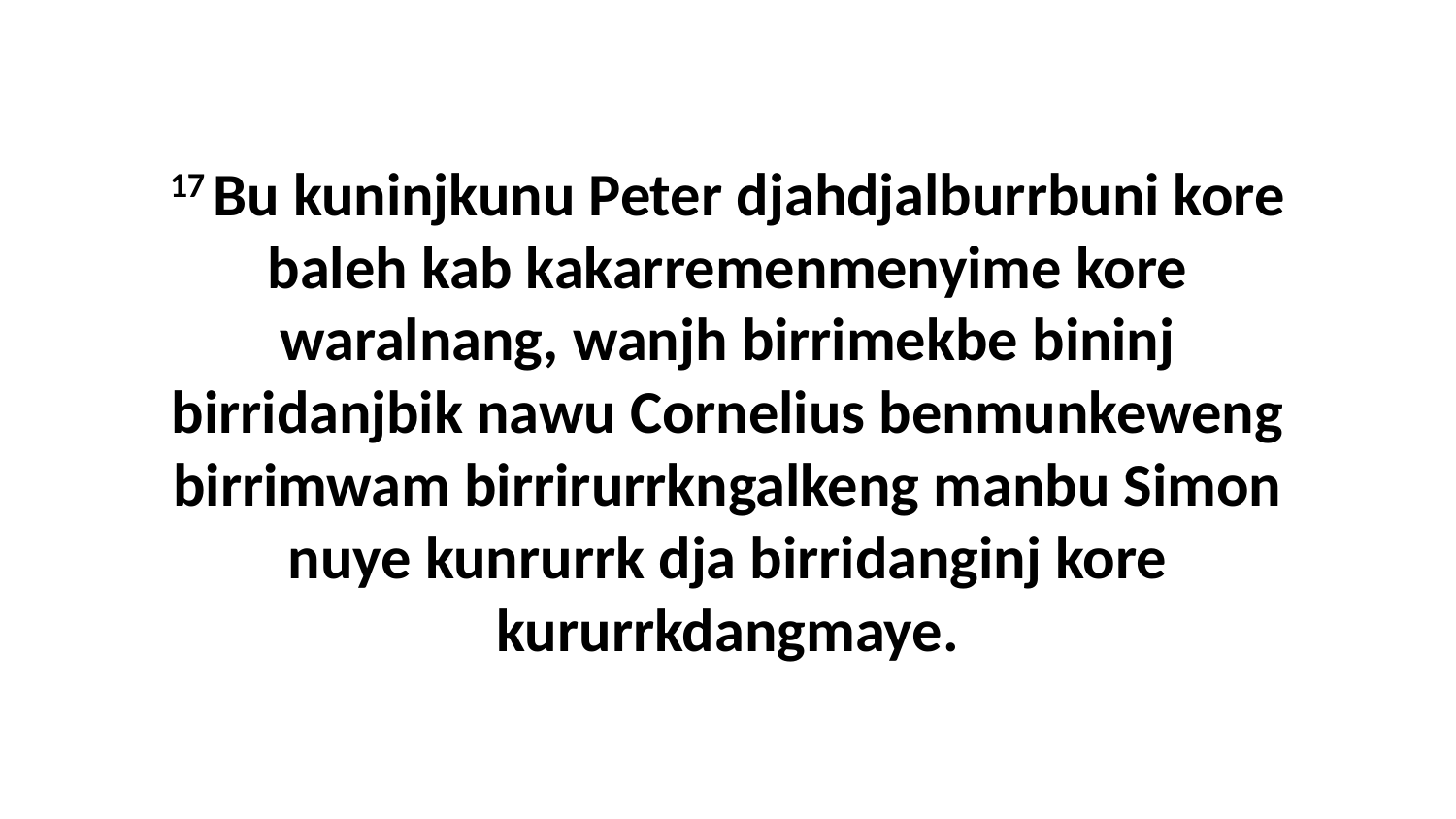

17 Bu kuninjkunu Peter djahdjalburrbuni kore baleh kab kakarremenmenyime kore waralnang, wanjh birrimekbe bininj birridanjbik nawu Cornelius benmunkeweng birrimwam birrirurrkngalkeng manbu Simon nuye kunrurrk dja birridanginj kore kururrkdangmaye.